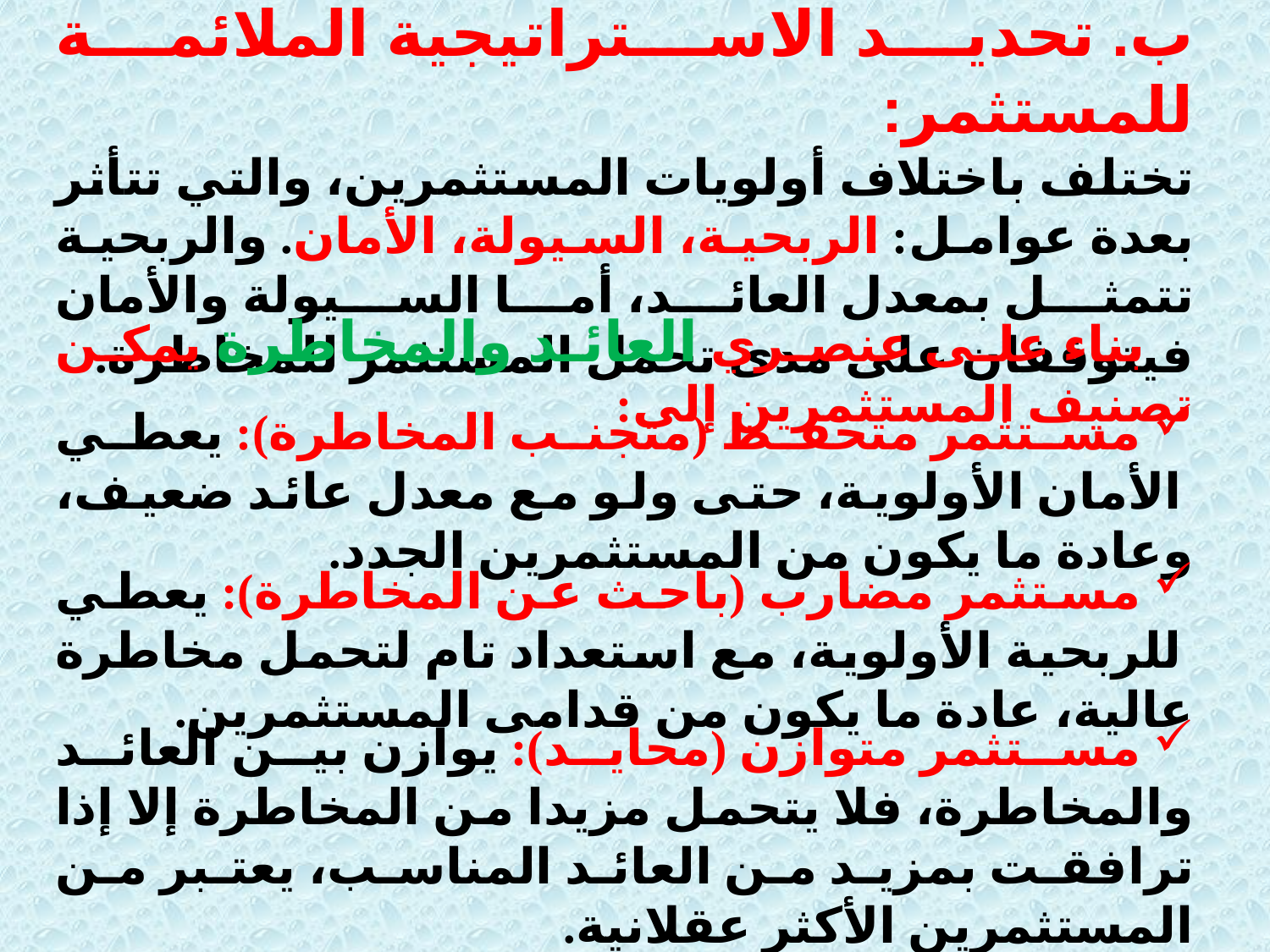

ب. تحديد الاستراتيجية الملائمة للمستثمر:
تختلف باختلاف أولويات المستثمرين، والتي تتأثر بعدة عوامل: الربحية، السيولة، الأمان. والربحية تتمثل بمعدل العائد، أما السيولة والأمان فيتوقفان على مدى تحمل المستثمر للمخاطرة.
    بناء على عنصري العائد والمخاطرة يمكن تصنيف المستثمرين إلى:
 مستثمر متحفظ (متجنب المخاطرة): يعطي  الأمان الأولوية، حتى ولو مع معدل عائد ضعيف، وعادة ما يكون من المستثمرين الجدد.
 مستثمر مضارب (باحث عن المخاطرة): يعطي  للربحية الأولوية، مع استعداد تام لتحمل مخاطرة عالية، عادة ما يكون من قدامى المستثمرين.
 مستثمر متوازن (محايد): يوازن بين العائد والمخاطرة، فلا يتحمل مزيدا من المخاطرة إلا إذا ترافقت بمزيد من العائد المناسب، يعتبر من المستثمرين الأكثر عقلانية.